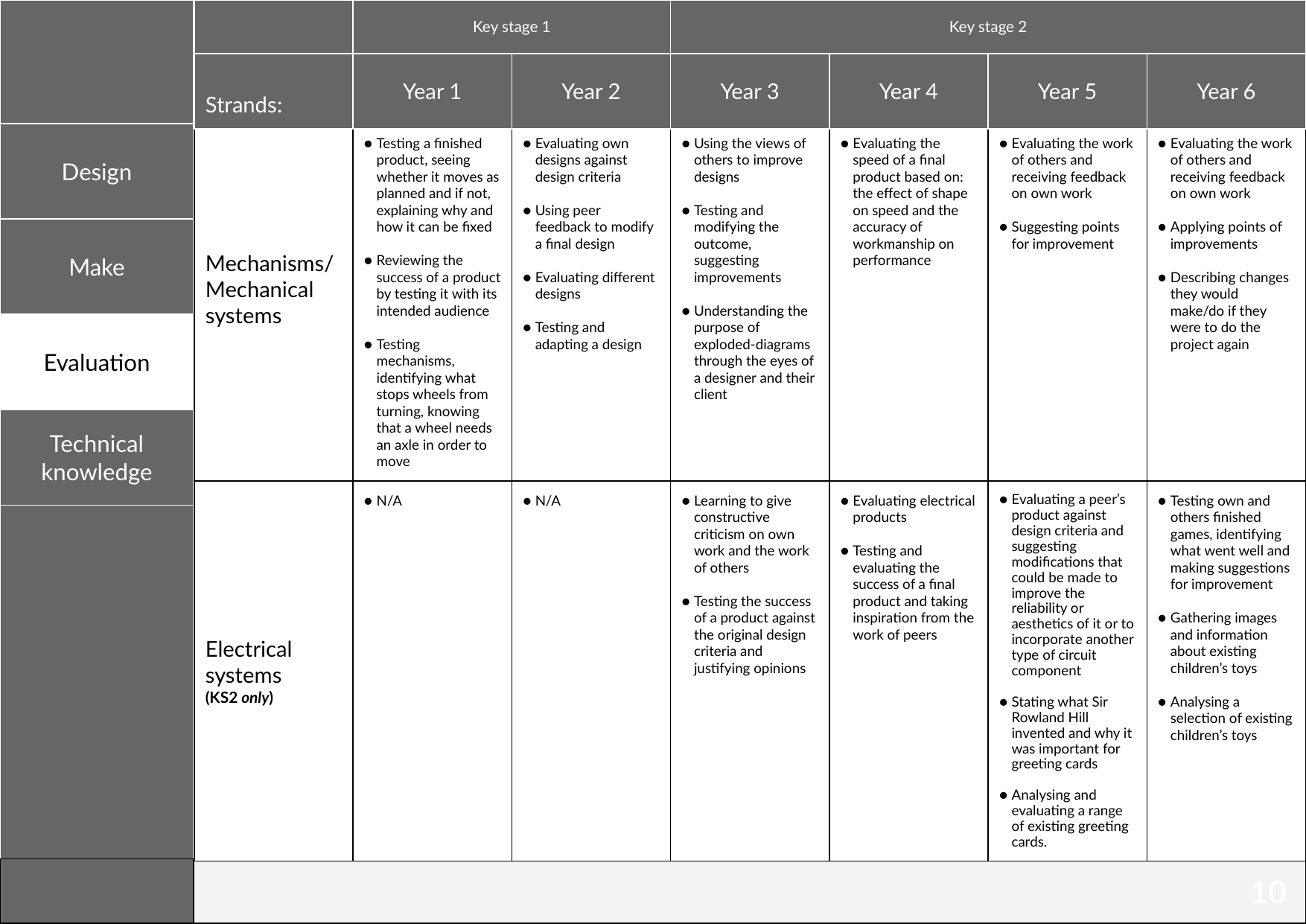

|  | Key stage 1 |  | Key stage 2 |  |  |  |
| --- | --- | --- | --- | --- | --- | --- |
| Strands: | Year 1 | Year 2 | Year 3 | Year 4 | Year 5 | Year 6 |
| Mechanisms/ Mechanical systems | Testing a finished product, seeing whether it moves as planned and if not, explaining why and how it can be fixed Reviewing the success of a product by testing it with its intended audience Testing mechanisms, identifying what stops wheels from turning, knowing that a wheel needs an axle in order to move | Evaluating own designs against design criteria Using peer feedback to modify a final design Evaluating different designs Testing and adapting a design | Using the views of others to improve designs Testing and modifying the outcome, suggesting improvements Understanding the purpose of exploded-diagrams through the eyes of a designer and their client | Evaluating the speed of a final product based on: the effect of shape on speed and the accuracy of workmanship on performance | Evaluating the work of others and receiving feedback on own work Suggesting points for improvement | Evaluating the work of others and receiving feedback on own work Applying points of improvements Describing changes they would make/do if they were to do the project again |
| --- | --- | --- | --- | --- | --- | --- |
| Electrical systems (KS2 only) | N/A | N/A | Learning to give constructive criticism on own work and the work of others Testing the success of a product against the original design criteria and justifying opinions | Evaluating electrical products Testing and evaluating the success of a final product and taking inspiration from the work of peers | Evaluating a peer’s product against design criteria and suggesting modifications that could be made to improve the reliability or aesthetics of it or to incorporate another type of circuit component Stating what Sir Rowland Hill invented and why it was important for greeting cards Analysing and evaluating a range of existing greeting cards. | Testing own and others finished games, identifying what went well and making suggestions for improvement Gathering images and information about existing children’s toys Analysing a selection of existing children’s toys |
10